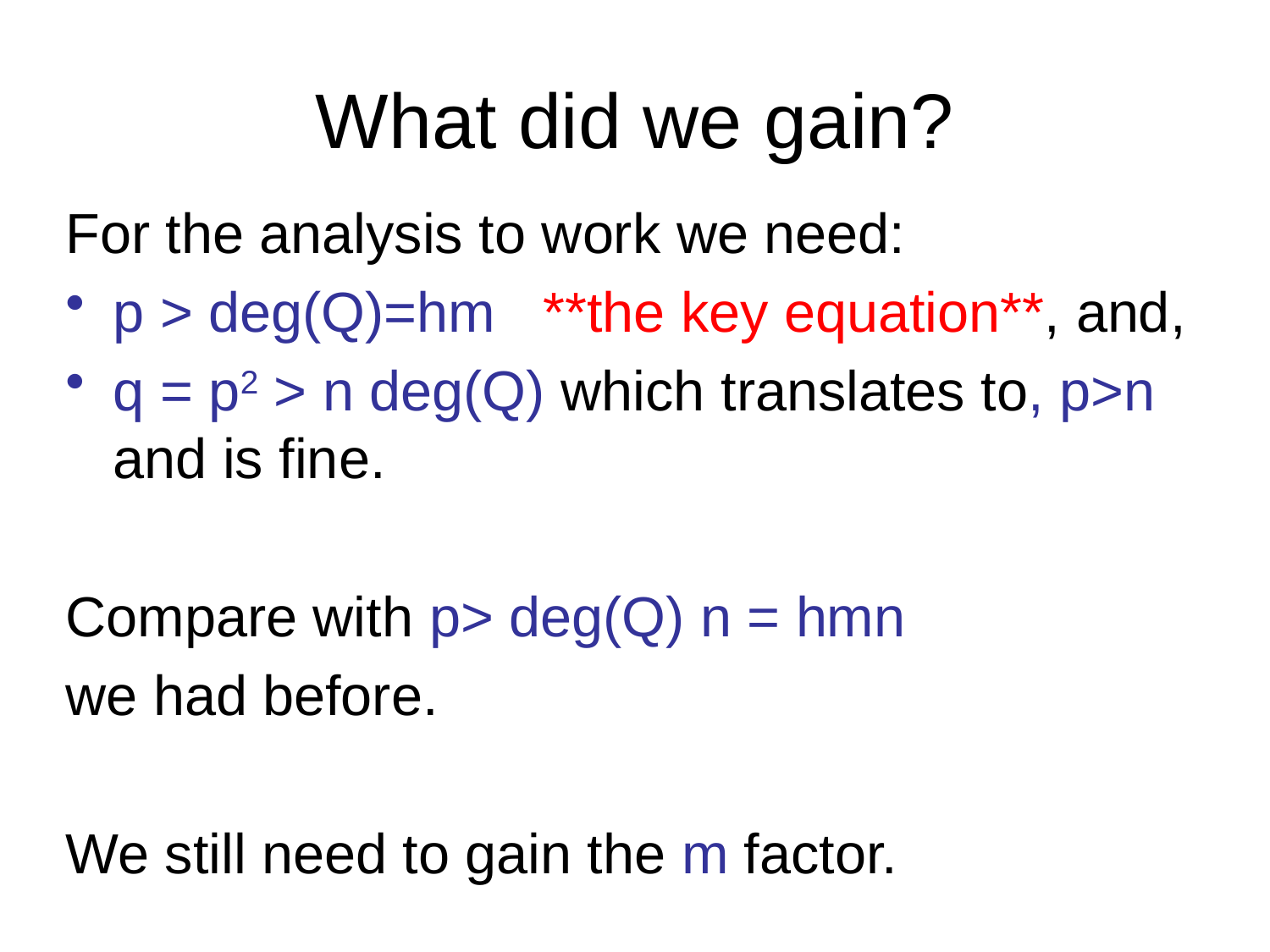

# What did we gain?
For the analysis to work we need:
p > deg(Q)=hm   **the key equation**, and,
q = p2 > n deg(Q) which translates to, p>n and is fine.

Compare with p> deg(Q) n = hmn
we had before.

We still need to gain the m factor.